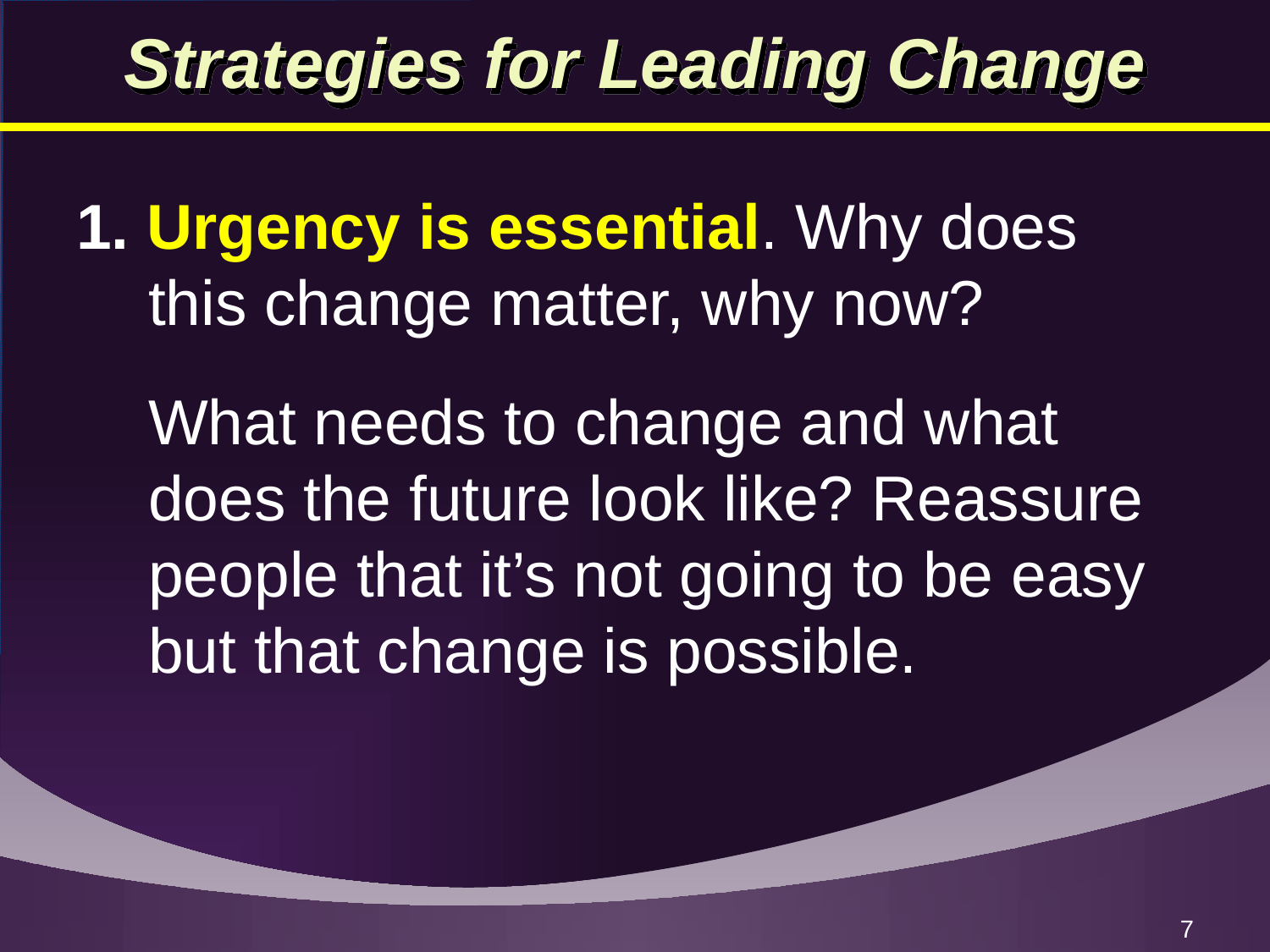

# Strategies for Leading Change
1. Urgency is essential. Why does this change matter, why now?

What needs to change and what does the future look like? Reassure people that it’s not going to be easy but that change is possible.
7